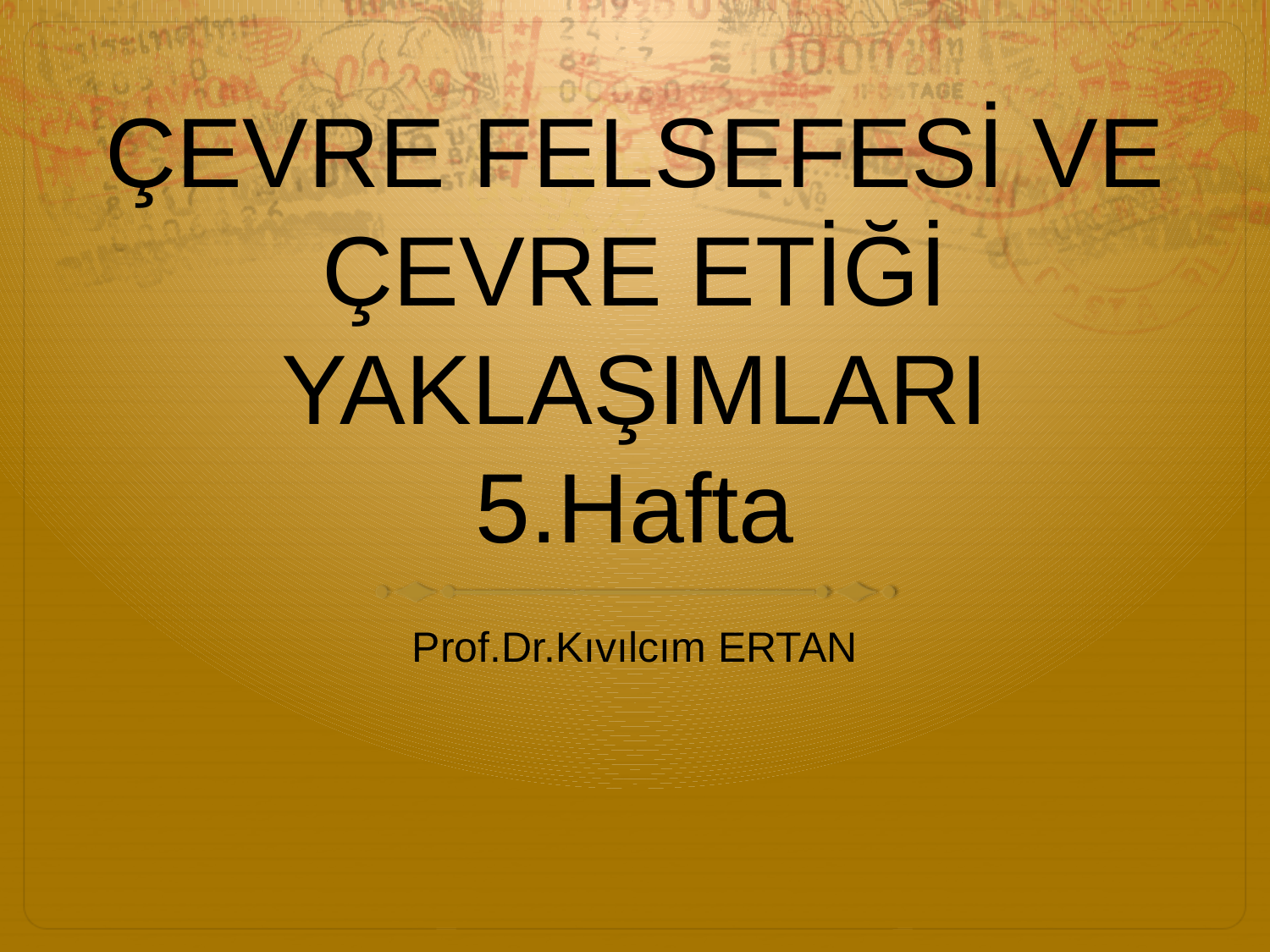

# ÇEVRE FELSEFESİ VE ÇEVRE ETİĞİ YAKLAŞIMLARI 5.Hafta
Prof.Dr.Kıvılcım ERTAN